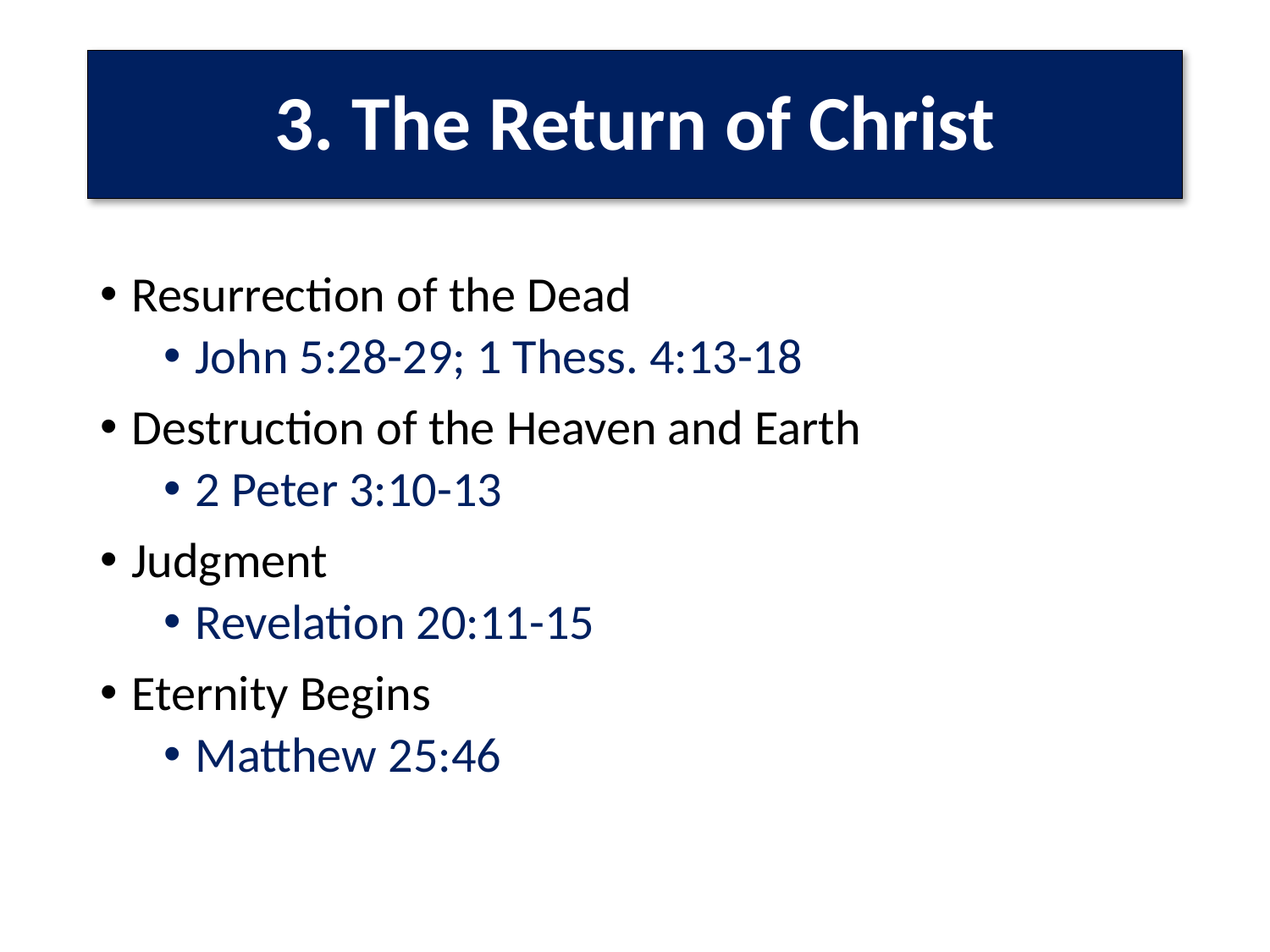

# 3. The Return of Christ
Resurrection of the Dead
John 5:28-29; 1 Thess. 4:13-18
Destruction of the Heaven and Earth
2 Peter 3:10-13
Judgment
Revelation 20:11-15
Eternity Begins
Matthew 25:46